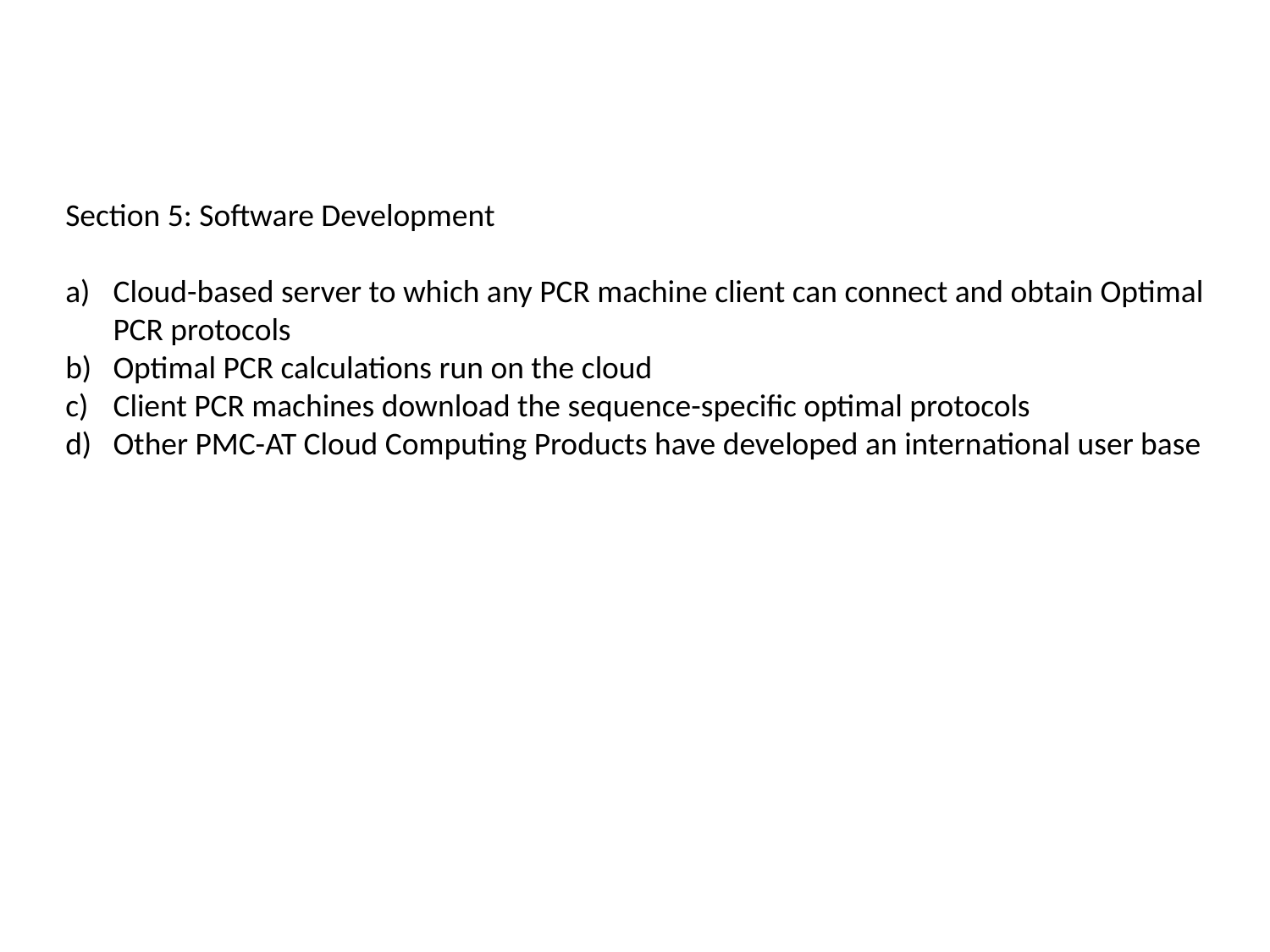

Section 5: Software Development

Cloud-based server to which any PCR machine client can connect and obtain Optimal PCR protocols
Optimal PCR calculations run on the cloud
Client PCR machines download the sequence-specific optimal protocols
Other PMC-AT Cloud Computing Products have developed an international user base